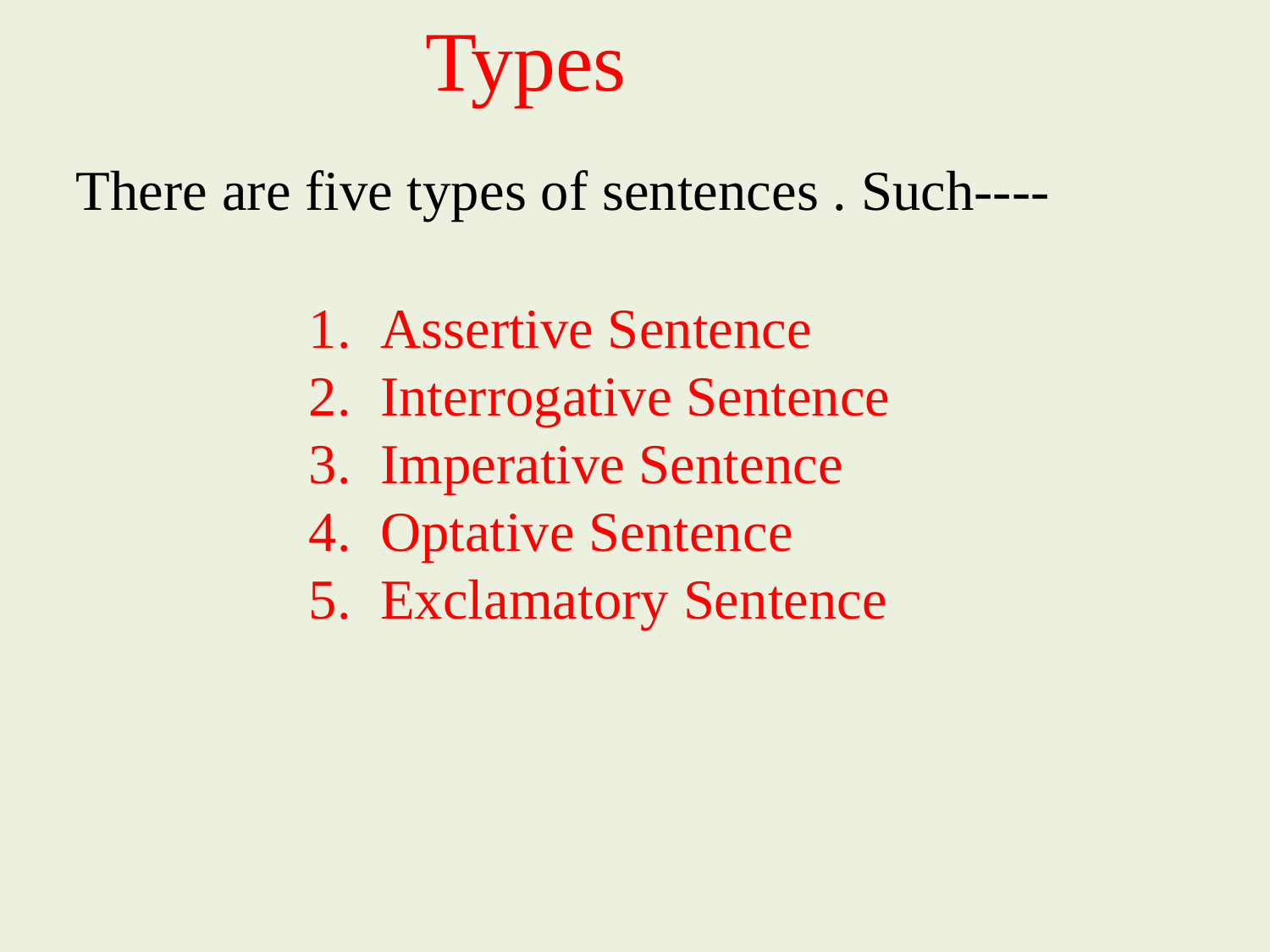

Types
There are five types of sentences . Such----
Assertive Sentence
Interrogative Sentence
Imperative Sentence
Optative Sentence
Exclamatory Sentence